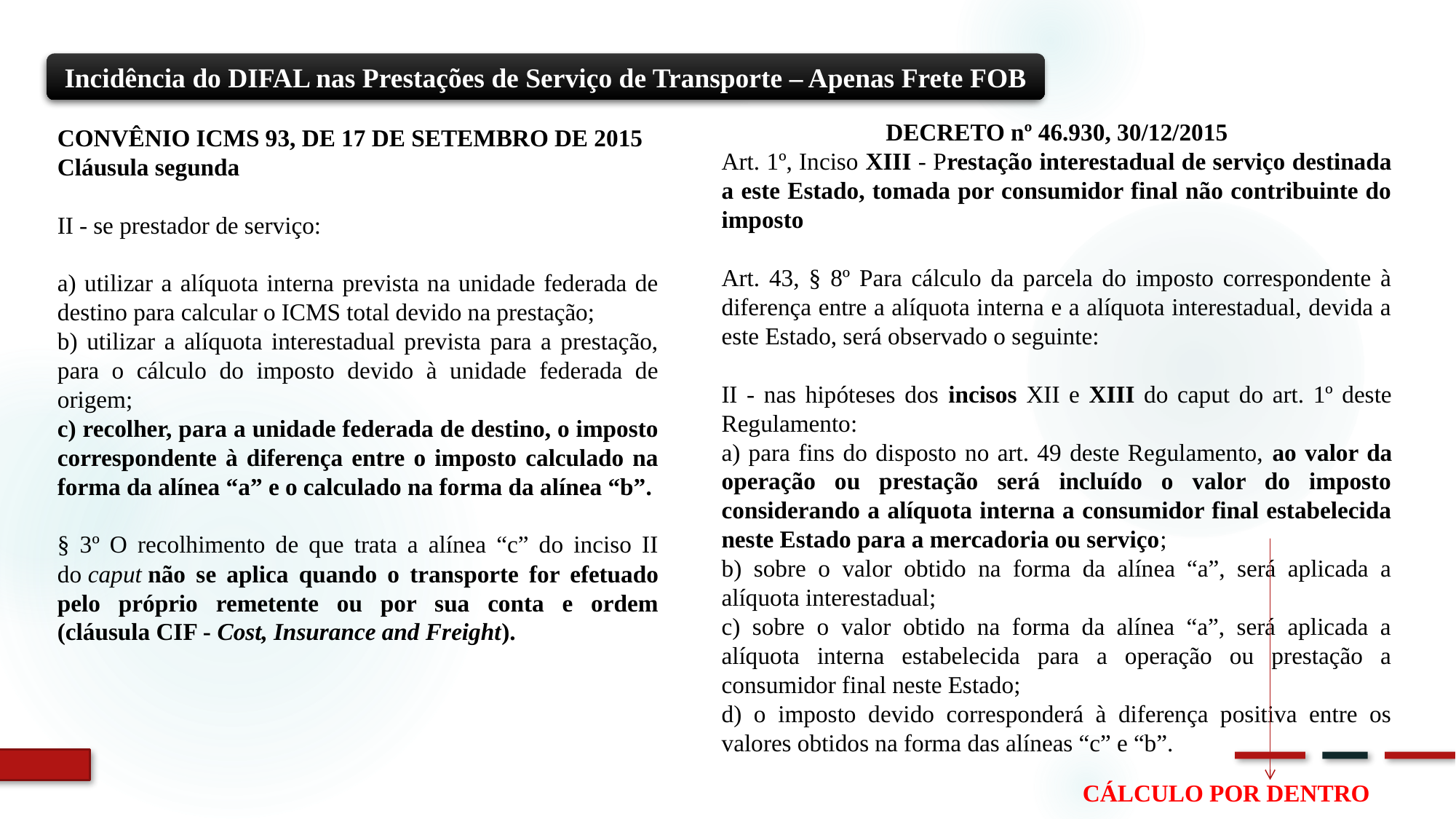

Incidência do DIFAL nas Prestações de Serviço de Transporte – Apenas Frete FOB
DECRETO nº 46.930, 30/12/2015
Art. 1º, Inciso XIII - Prestação interestadual de serviço destinada a este Estado, tomada por consumidor final não contribuinte do imposto

Art. 43, § 8º Para cálculo da parcela do imposto correspondente à diferença entre a alíquota interna e a alíquota interestadual, devida a este Estado, será observado o seguinte:

II - nas hipóteses dos incisos XII e XIII do caput do art. 1º deste Regulamento:
a) para fins do disposto no art. 49 deste Regulamento, ao valor da operação ou prestação será incluído o valor do imposto considerando a alíquota interna a consumidor final estabelecida neste Estado para a mercadoria ou serviço;
b) sobre o valor obtido na forma da alínea “a”, será aplicada a alíquota interestadual;
c) sobre o valor obtido na forma da alínea “a”, será aplicada a alíquota interna estabelecida para a operação ou prestação a consumidor final neste Estado;
d) o imposto devido corresponderá à diferença positiva entre os valores obtidos na forma das alíneas “c” e “b”.
CONVÊNIO ICMS 93, DE 17 DE SETEMBRO DE 2015
Cláusula segunda

II - se prestador de serviço:

a) utilizar a alíquota interna prevista na unidade federada de destino para calcular o ICMS total devido na prestação;
b) utilizar a alíquota interestadual prevista para a prestação, para o cálculo do imposto devido à unidade federada de origem;
c) recolher, para a unidade federada de destino, o imposto correspondente à diferença entre o imposto calculado na forma da alínea “a” e o calculado na forma da alínea “b”.

§ 3º O recolhimento de que trata a alínea “c” do inciso II do caput não se aplica quando o transporte for efetuado pelo próprio remetente ou por sua conta e ordem (cláusula CIF - Cost, Insurance and Freight).

CÁLCULO POR DENTRO